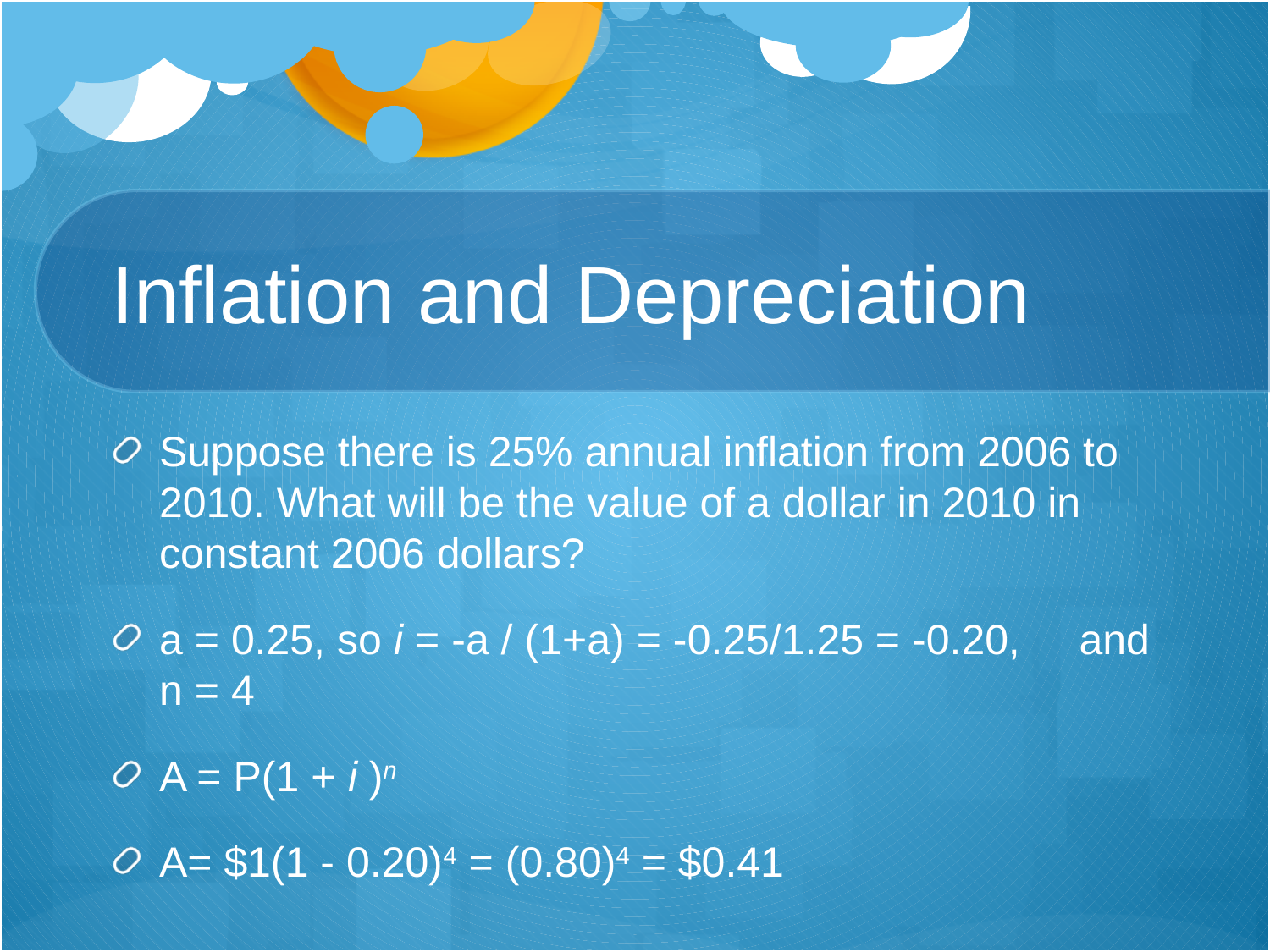

# Inflation and Depreciation
Suppose there is 25% annual inflation from 2006 to 2010. What will be the value of a dollar in 2010 in constant 2006 dollars?
a = 0.25, so i = -a / (1+a) = -0.25/1.25 = -0.20,     and n = 4
A = P(1 + i )n
A= $1(1 - 0.20)4 = (0.80)4 = $0.41